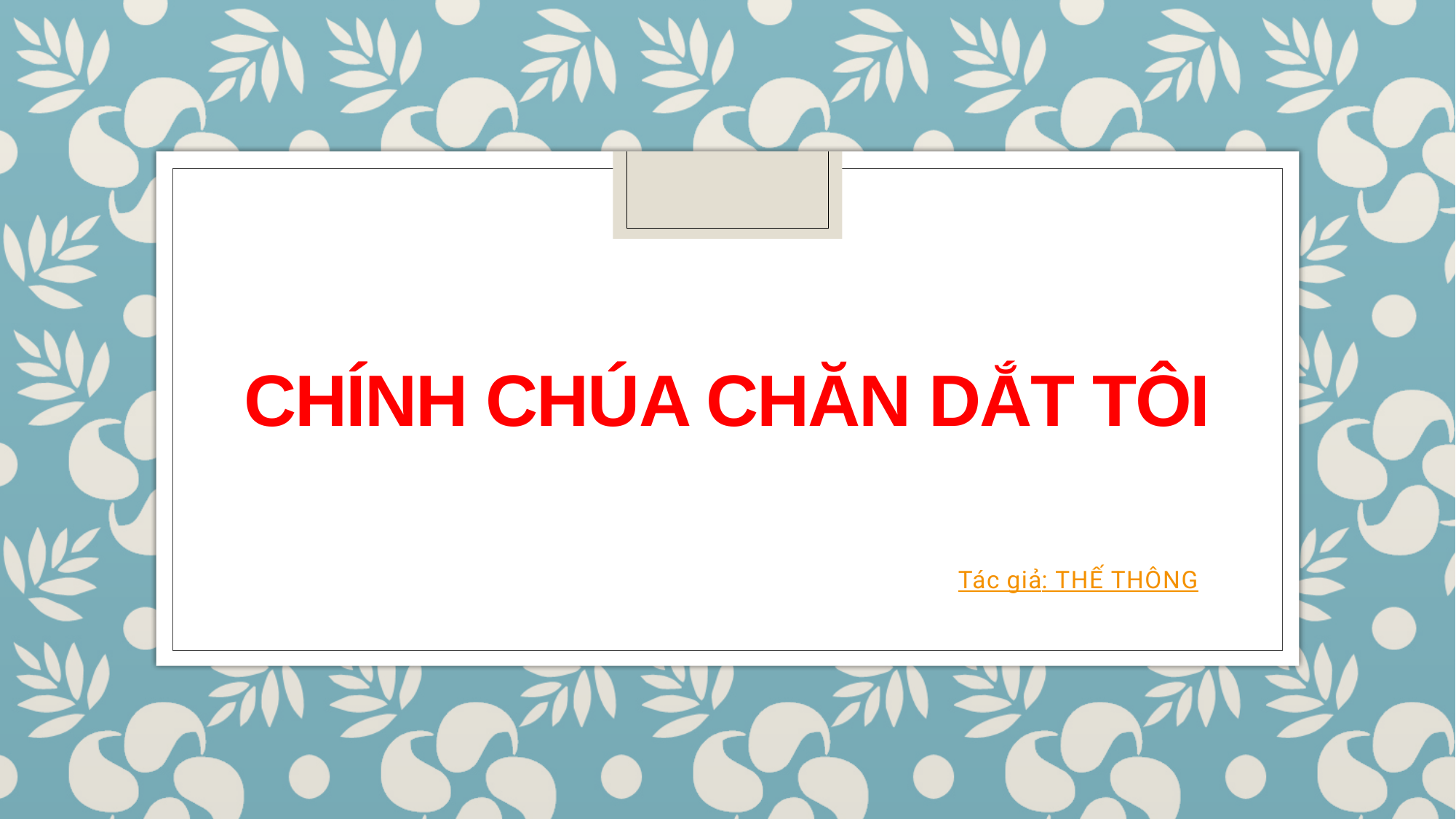

# Chính chúa chăn dắt tôi
Tác giả: THẾ THÔNG